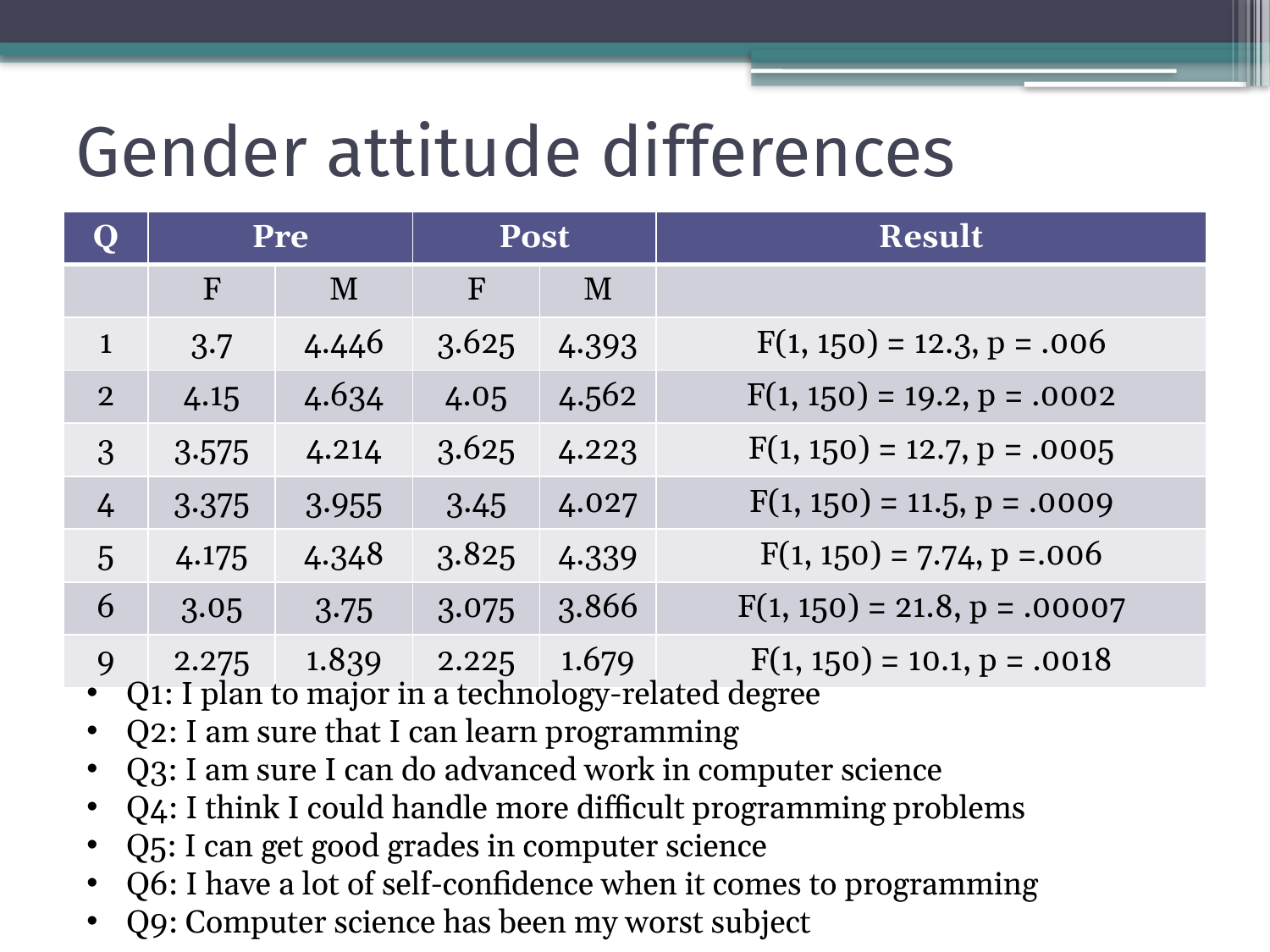

# Gender attitude differences
| Q | Pre |  | Post |  | Result |
| --- | --- | --- | --- | --- | --- |
|  | F | M | F | M |  |
| 1 | 3.7 | 4.446 | 3.625 | 4.393 | F(1, 150) = 12.3, p = .006 |
| 2 | 4.15 | 4.634 | 4.05 | 4.562 | F(1, 150) = 19.2, p = .0002 |
| 3 | 3.575 | 4.214 | 3.625 | 4.223 | F(1, 150) = 12.7, p = .0005 |
| 4 | 3.375 | 3.955 | 3.45 | 4.027 | F(1, 150) = 11.5, p = .0009 |
| 5 | 4.175 | 4.348 | 3.825 | 4.339 | F(1, 150) = 7.74, p =.006 |
| 6 | 3.05 | 3.75 | 3.075 | 3.866 | F(1, 150) = 21.8, p = .00007 |
| 9 | 2.275 | 1.839 | 2.225 | 1.679 | F(1, 150) = 10.1, p = .0018 |
Q1: I plan to major in a technology-related degree
Q2: I am sure that I can learn programming
Q3: I am sure I can do advanced work in computer science
Q4: I think I could handle more difficult programming problems
Q5: I can get good grades in computer science
Q6: I have a lot of self-confidence when it comes to programming
Q9: Computer science has been my worst subject